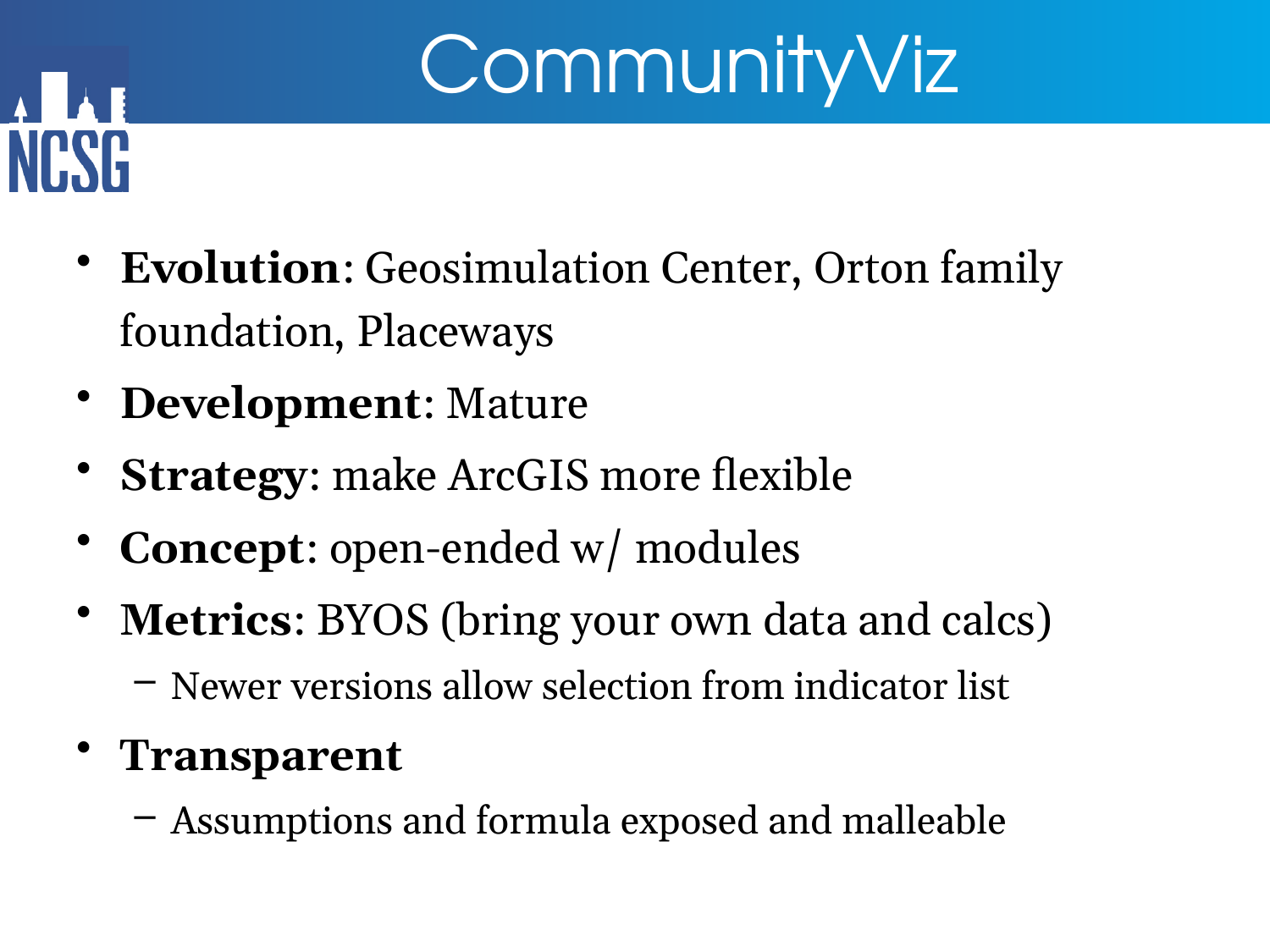

# CommunityViz
Evolution: Geosimulation Center, Orton family foundation, Placeways
Development: Mature
Strategy: make ArcGIS more flexible
Concept: open-ended w/ modules
Metrics: BYOS (bring your own data and calcs)
Newer versions allow selection from indicator list
Transparent
Assumptions and formula exposed and malleable